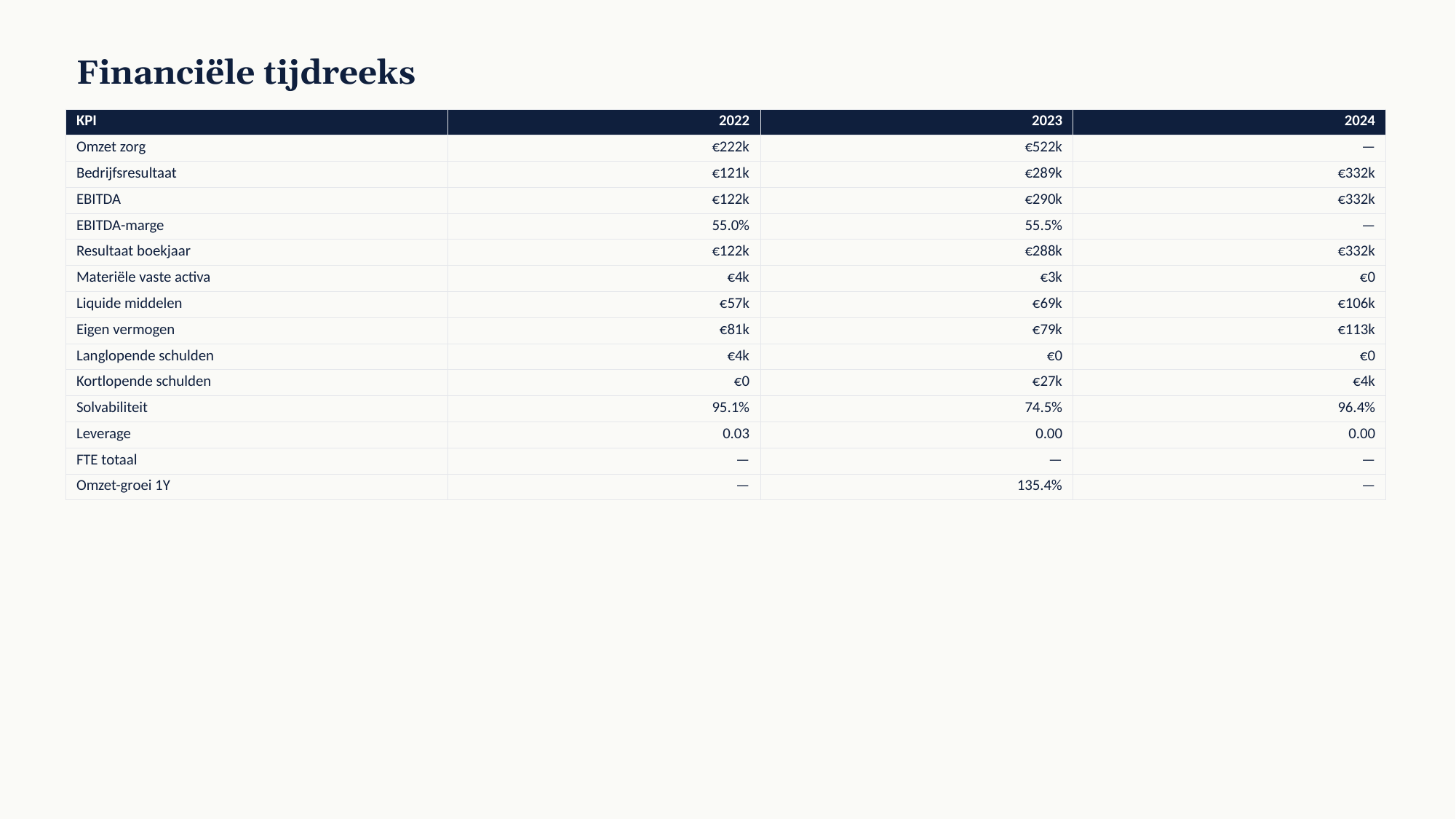

Financiële tijdreeks
| KPI | 2022 | 2023 | 2024 |
| --- | --- | --- | --- |
| Omzet zorg | €222k | €522k | — |
| Bedrijfsresultaat | €121k | €289k | €332k |
| EBITDA | €122k | €290k | €332k |
| EBITDA-marge | 55.0% | 55.5% | — |
| Resultaat boekjaar | €122k | €288k | €332k |
| Materiële vaste activa | €4k | €3k | €0 |
| Liquide middelen | €57k | €69k | €106k |
| Eigen vermogen | €81k | €79k | €113k |
| Langlopende schulden | €4k | €0 | €0 |
| Kortlopende schulden | €0 | €27k | €4k |
| Solvabiliteit | 95.1% | 74.5% | 96.4% |
| Leverage | 0.03 | 0.00 | 0.00 |
| FTE totaal | — | — | — |
| Omzet-groei 1Y | — | 135.4% | — |